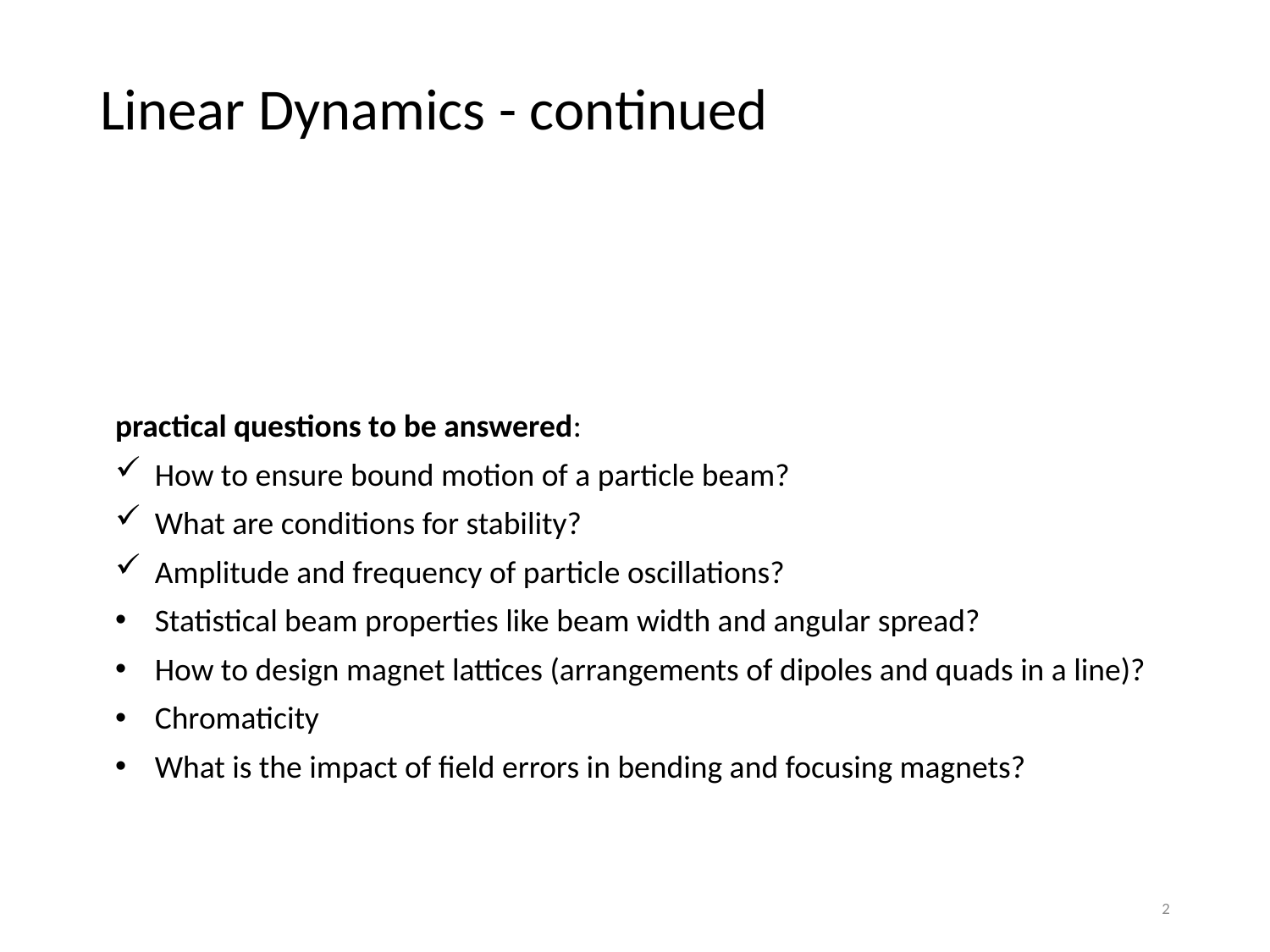

# Linear Dynamics - continued
practical questions to be answered:
How to ensure bound motion of a particle beam?
What are conditions for stability?
Amplitude and frequency of particle oscillations?
Statistical beam properties like beam width and angular spread?
How to design magnet lattices (arrangements of dipoles and quads in a line)?
Chromaticity
What is the impact of field errors in bending and focusing magnets?
2